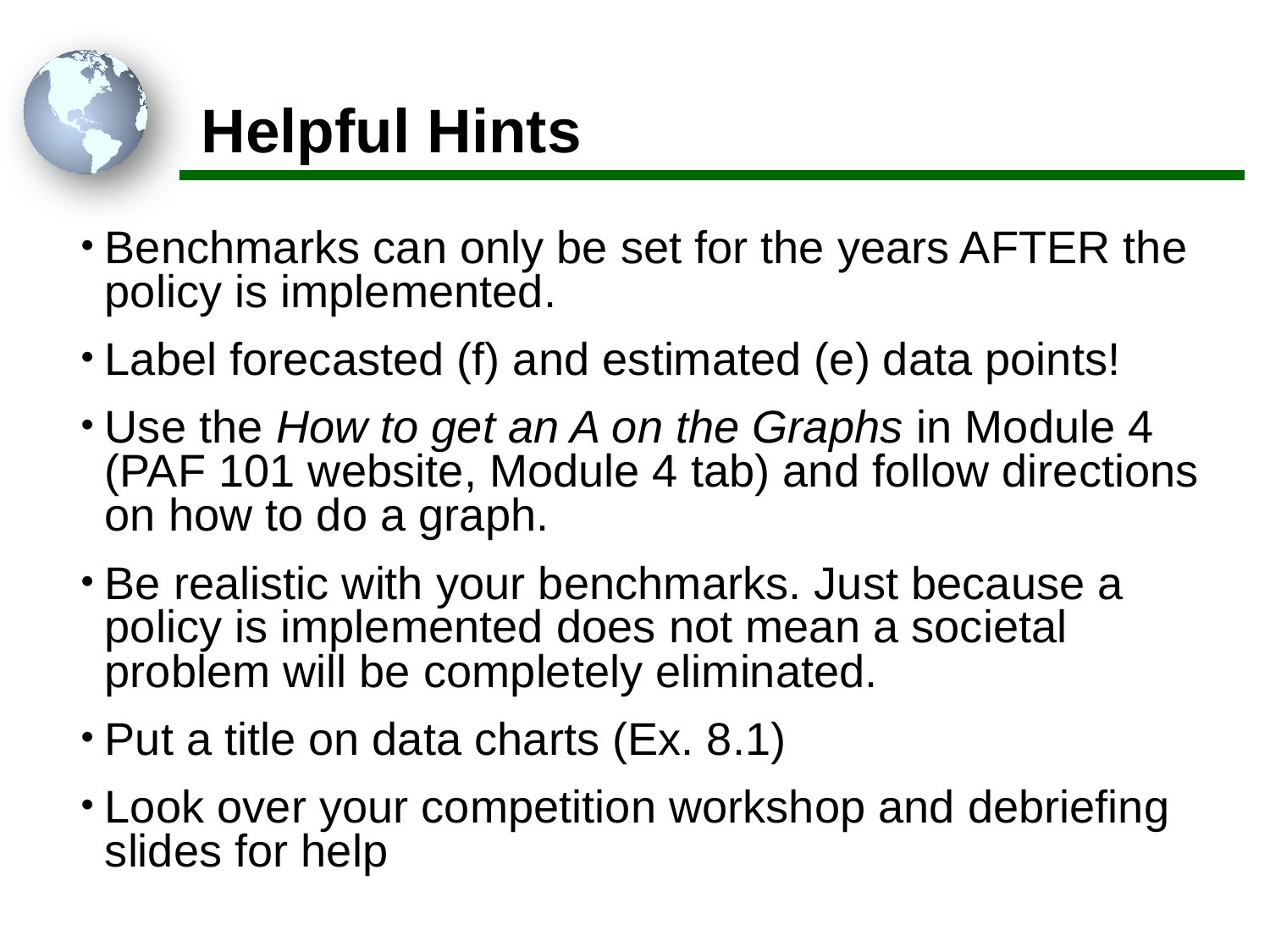

# Helpful Hints
Benchmarks can only be set for the years AFTER the policy is implemented.
Label forecasted (f) and estimated (e) data points!
Use the How to get an A on the Graphs in Module 4 (PAF 101 website, Module 4 tab) and follow directions on how to do a graph.
Be realistic with your benchmarks. Just because a policy is implemented does not mean a societal problem will be completely eliminated.
Put a title on data charts (Ex. 8.1)
Look over your competition workshop and debriefing slides for help